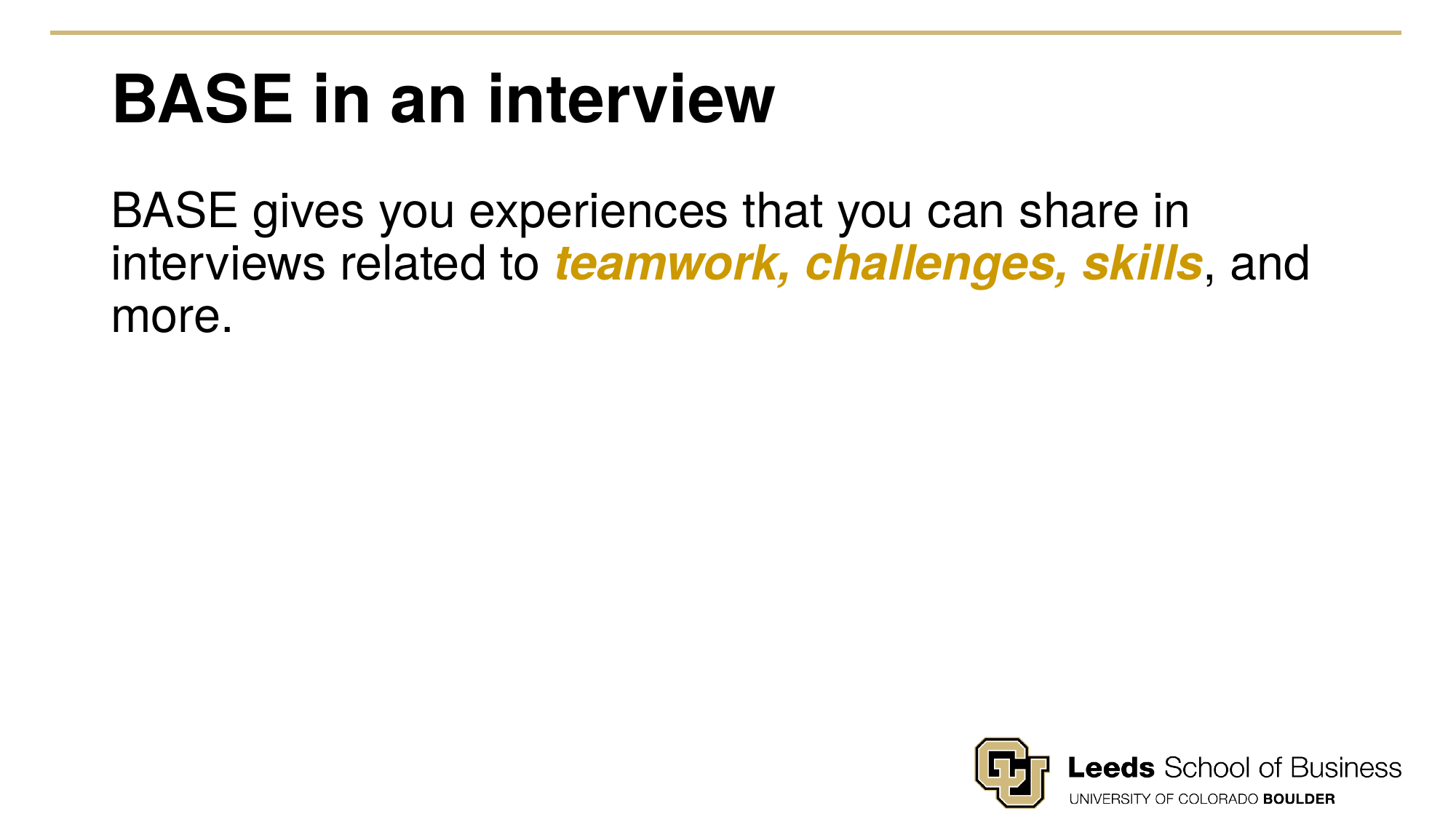

# BASE in an interview
BASE gives you experiences that you can share in interviews related to teamwork, challenges, skills, and more.